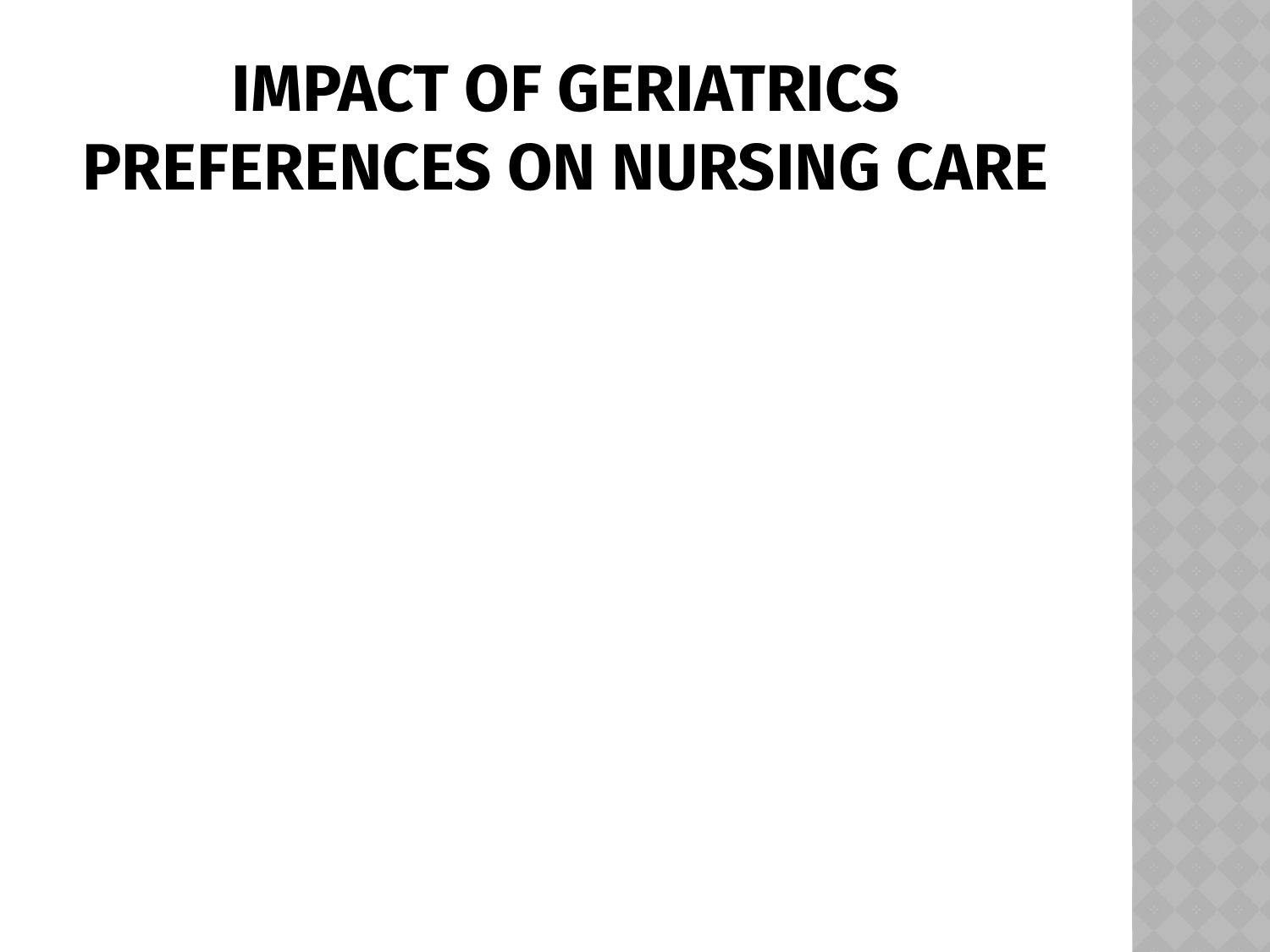

# Impact of geriatrics preferences on nursing care